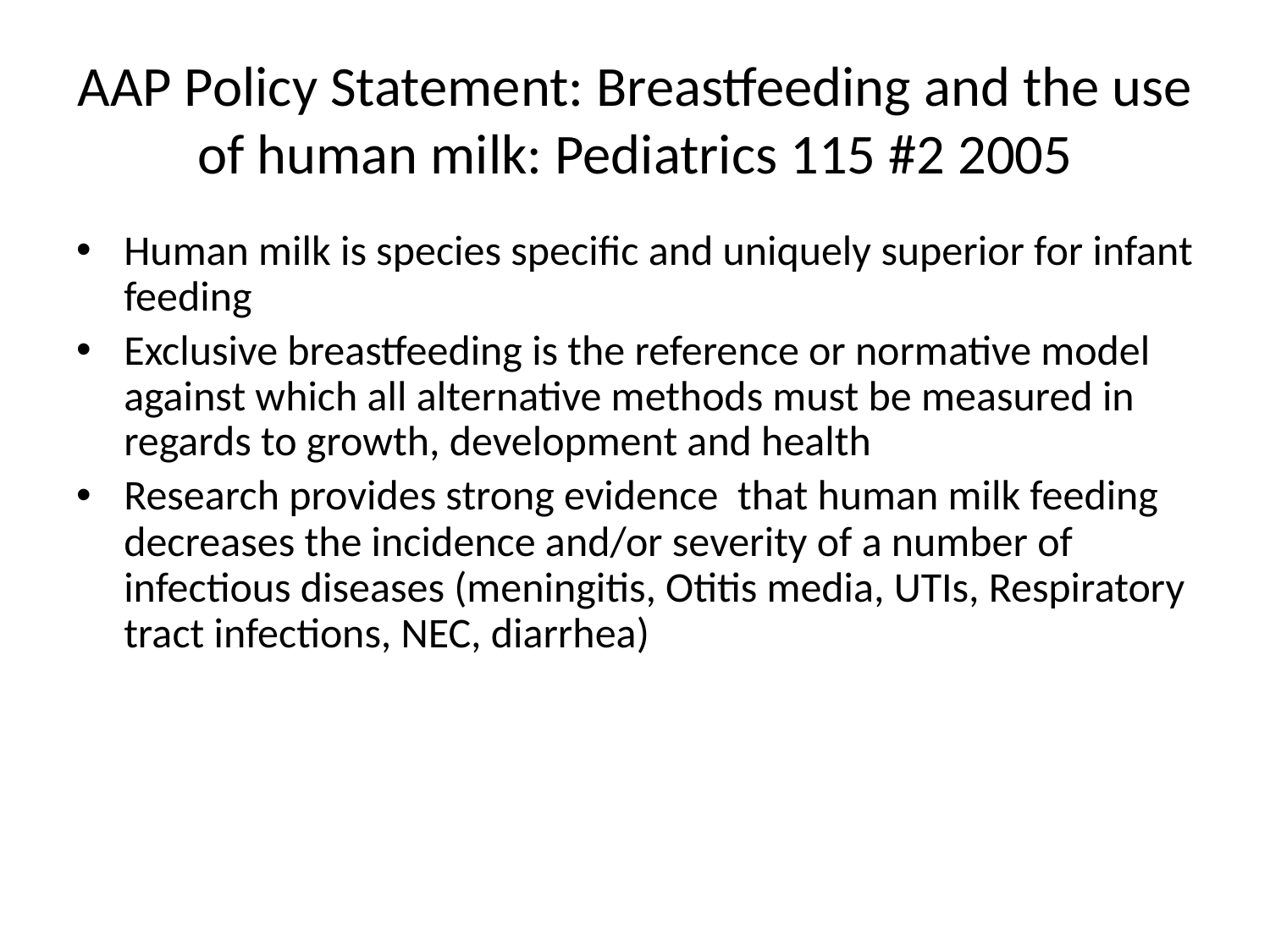

# AAP Policy Statement: Breastfeeding and the use of human milk: Pediatrics 115 #2 2005
Human milk is species specific and uniquely superior for infant feeding
Exclusive breastfeeding is the reference or normative model against which all alternative methods must be measured in regards to growth, development and health
Research provides strong evidence  that human milk feeding decreases the incidence and/or severity of a number of infectious diseases (meningitis, Otitis media, UTIs, Respiratory tract infections, NEC, diarrhea)